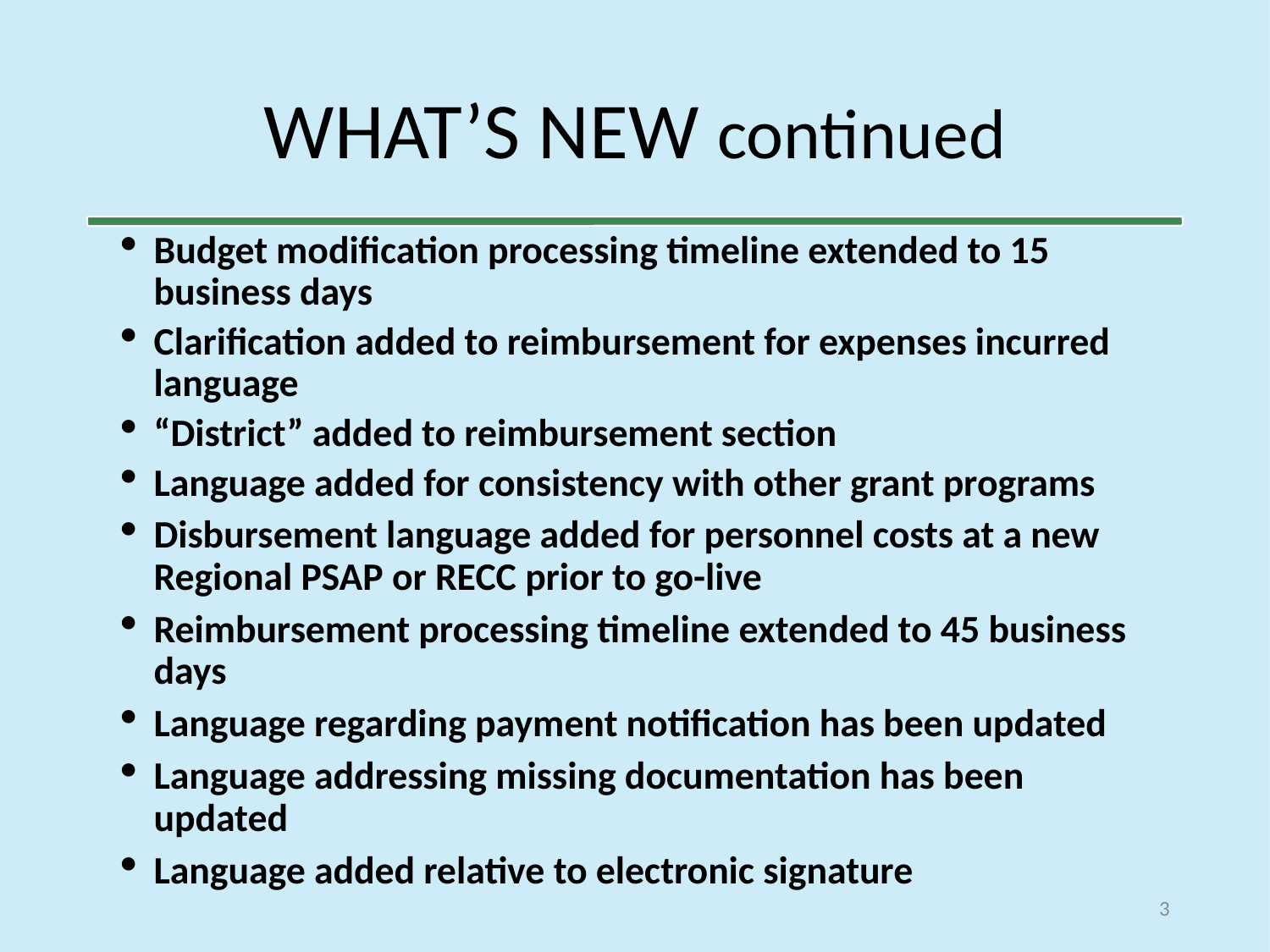

# WHAT’S NEW continued

Budget modification processing timeline extended to 15 business days
Clarification added to reimbursement for expenses incurred language
“District” added to reimbursement section
Language added for consistency with other grant programs
Disbursement language added for personnel costs at a new Regional PSAP or RECC prior to go-live
Reimbursement processing timeline extended to 45 business days
Language regarding payment notification has been updated
Language addressing missing documentation has been updated
Language added relative to electronic signature

3